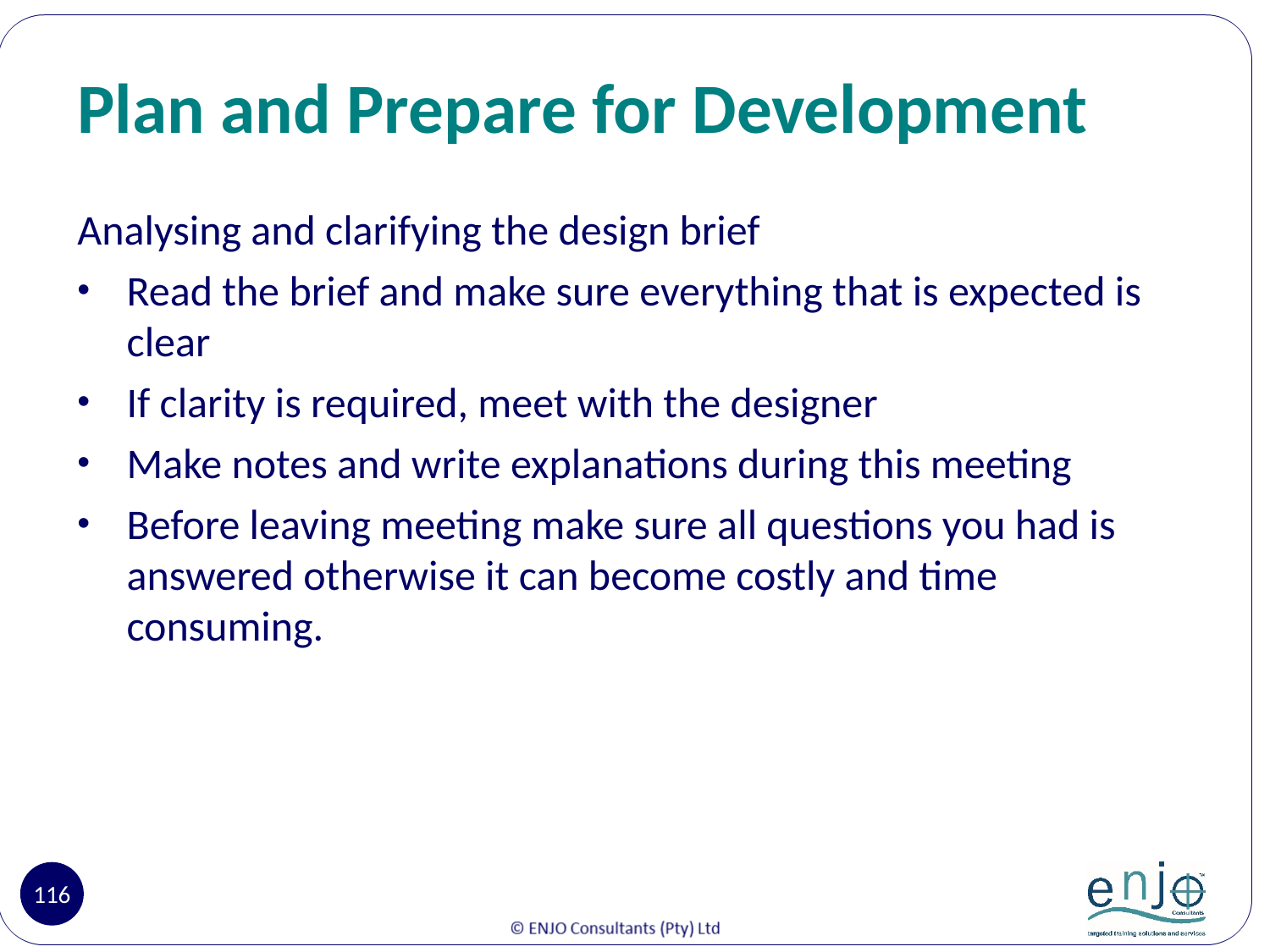

# Plan and Prepare for Development
Analysing and clarifying the design brief
Read the brief and make sure everything that is expected is clear
If clarity is required, meet with the designer
Make notes and write explanations during this meeting
Before leaving meeting make sure all questions you had is answered otherwise it can become costly and time consuming.

116